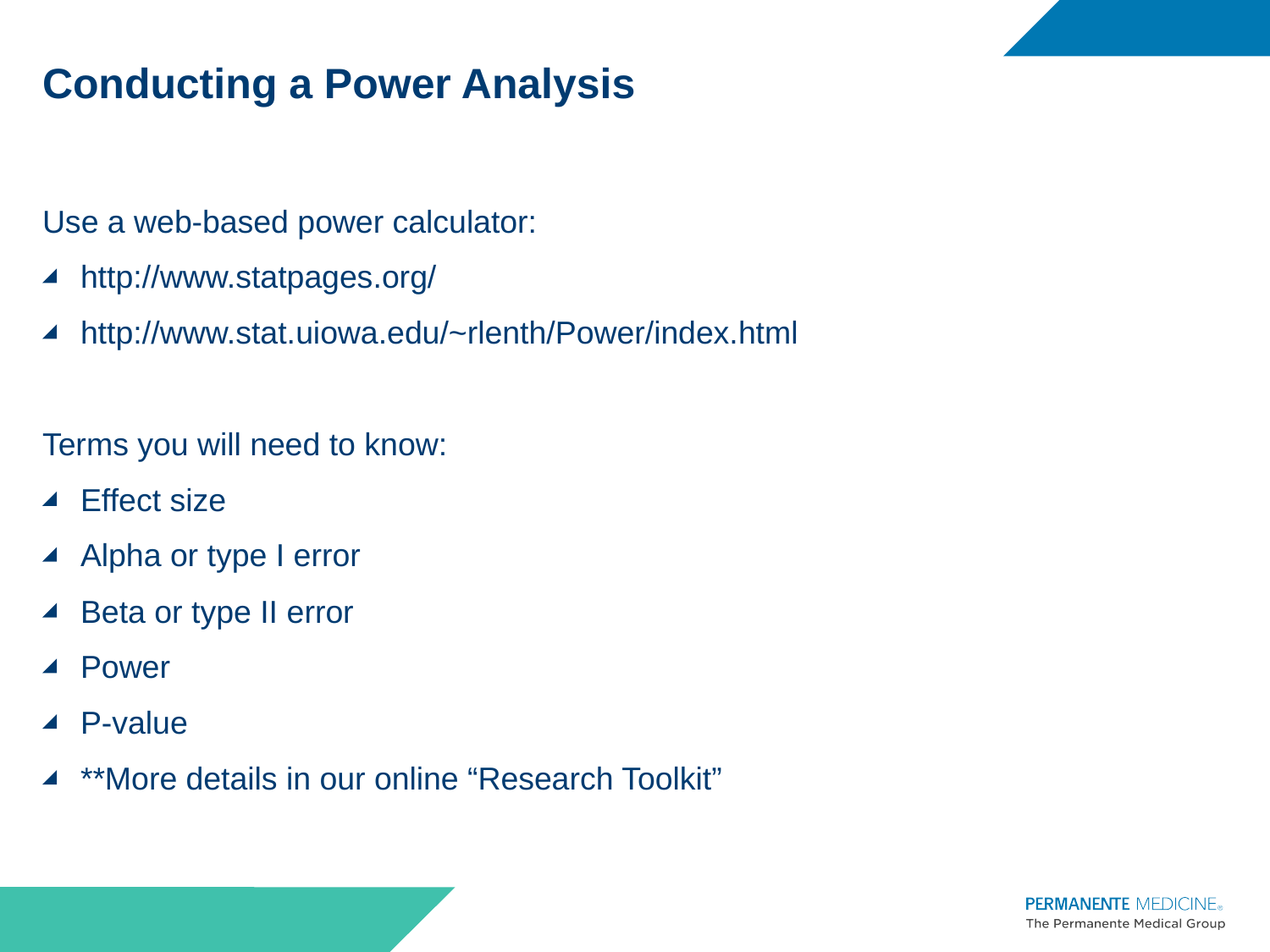

# Conducting a Power Analysis
Use a web-based power calculator:
http://www.statpages.org/
http://www.stat.uiowa.edu/~rlenth/Power/index.html

Terms you will need to know:
Effect size
Alpha or type I error
Beta or type II error
Power
P-value
**More details in our online “Research Toolkit”